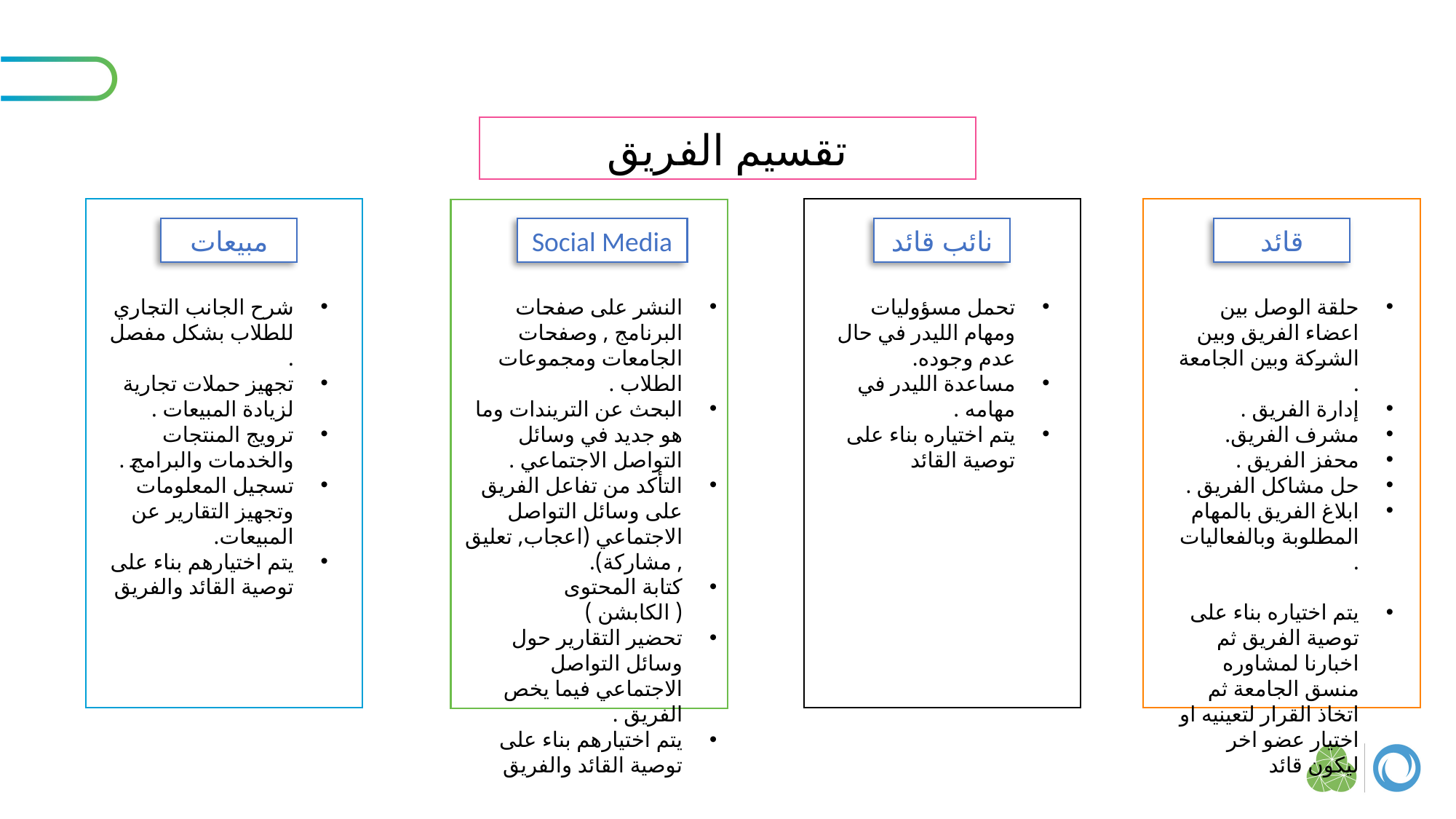

تقسيم الفريق

مبيعات
Social Media
نائب قائد
قائد
شرح الجانب التجاري للطلاب بشكل مفصل .
تجهيز حملات تجارية لزيادة المبيعات .
ترويج المنتجات والخدمات والبرامج .
تسجيل المعلومات وتجهيز التقارير عن المبيعات.
يتم اختيارهم بناء على توصية القائد والفريق

النشر على صفحات البرنامج , وصفحات الجامعات ومجموعات الطلاب .
البحث عن التريندات وما هو جديد في وسائل التواصل الاجتماعي .
التأكد من تفاعل الفريق على وسائل التواصل الاجتماعي (اعجاب, تعليق , مشاركة).
كتابة المحتوى ( الكابشن )
تحضير التقارير حول وسائل التواصل الاجتماعي فيما يخص الفريق .
يتم اختيارهم بناء على توصية القائد والفريق
تحمل مسؤوليات ومهام الليدر في حال عدم وجوده.
مساعدة الليدر في مهامه .
يتم اختياره بناء على توصية القائد

حلقة الوصل بين اعضاء الفريق وبين الشركة وبين الجامعة  .
إدارة الفريق .
مشرف الفريق.
محفز الفريق .
حل مشاكل الفريق .
ابلاغ الفريق بالمهام المطلوبة وبالفعاليات  .

يتم اختياره بناء على توصية الفريق ثم اخبارنا لمشاوره منسق الجامعة ثم اتخاذ القرار لتعينيه او اختيار عضو اخر ليكون قائد